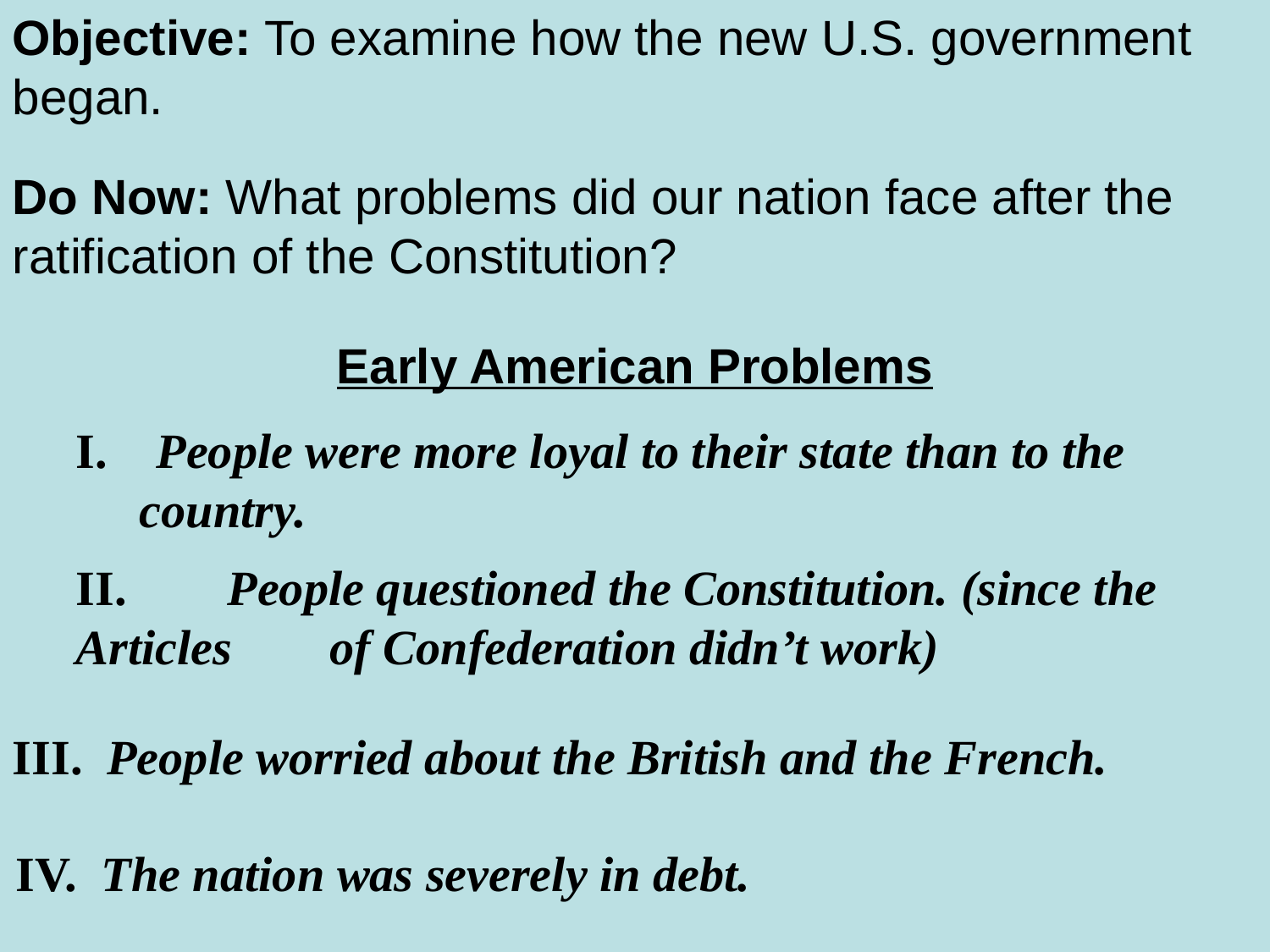

Objective: To examine how the new U.S. government began.
Do Now: What problems did our nation face after the ratification of the Constitution?
Early American Problems
I.    People were more loyal to their state than to the      country.
	II.	  People questioned the Constitution. (since the Articles  	of Confederation didn’t work)
	III.  People worried about the British and the French.
	IV.  The nation was severely in debt.